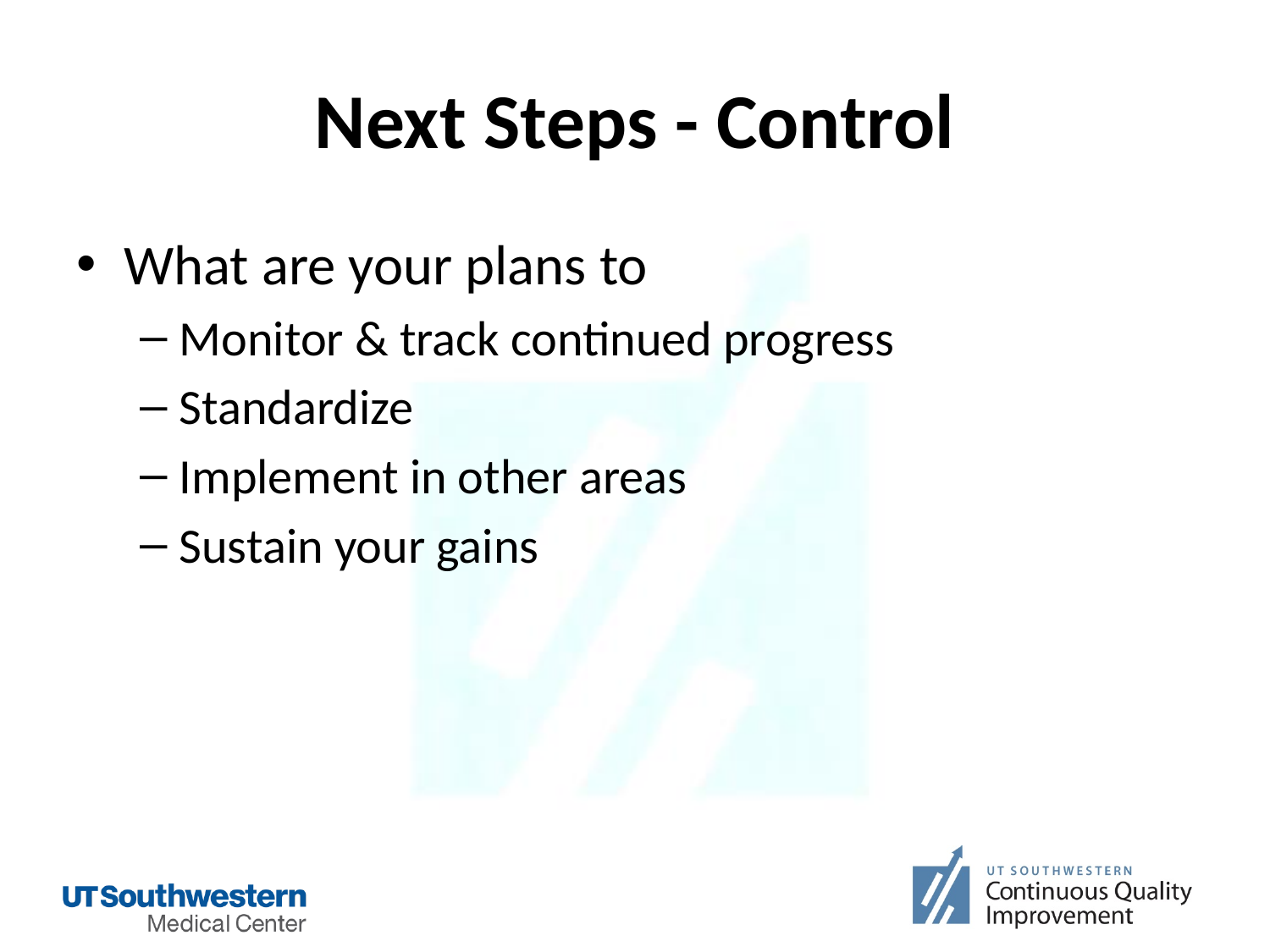

# Next Steps - Control
What are your plans to
Monitor & track continued progress
Standardize
Implement in other areas
Sustain your gains